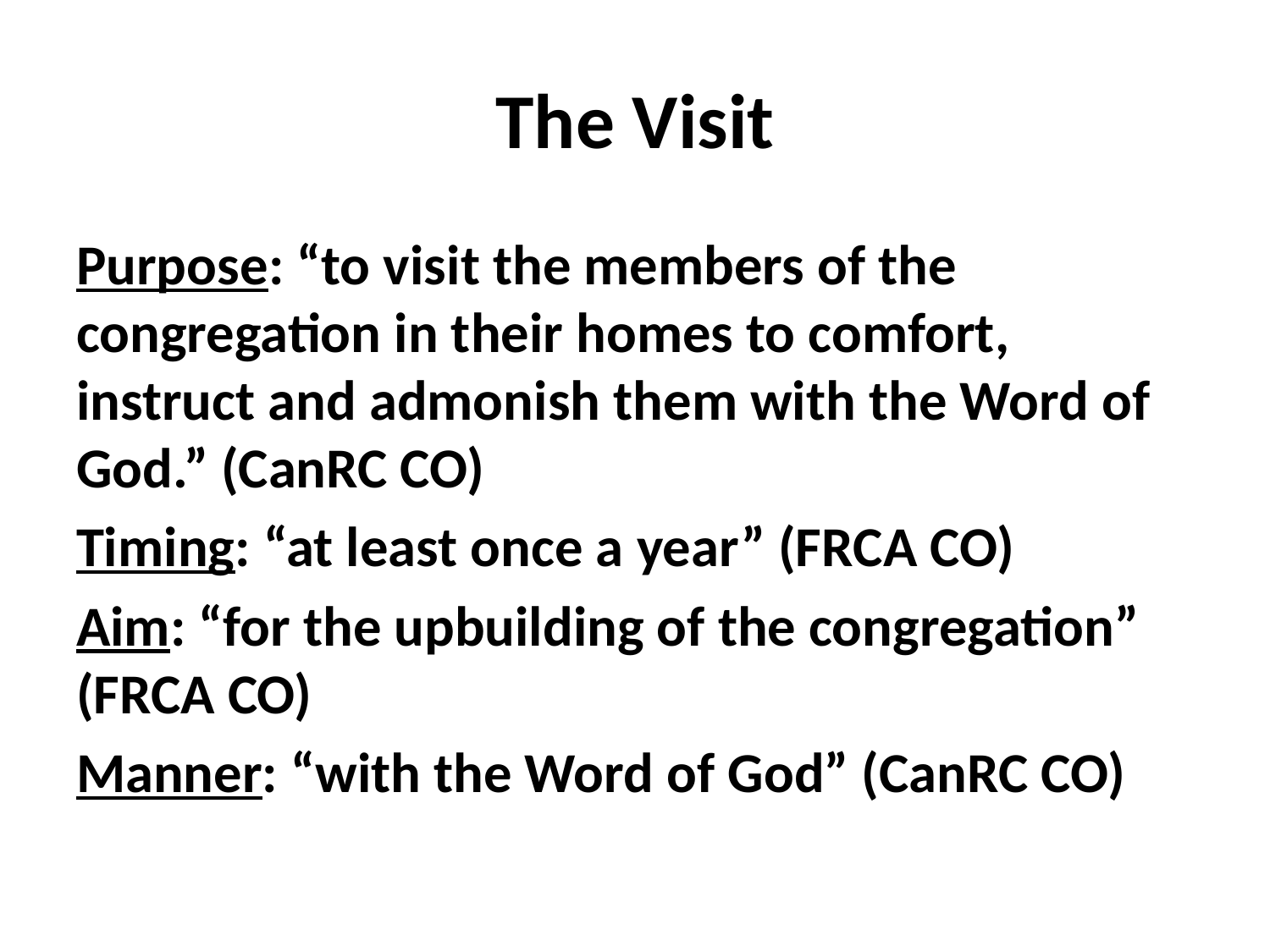

# The Visit
Purpose: “to visit the members of the congregation in their homes to comfort, instruct and admonish them with the Word of God.” (CanRC CO)
Timing: “at least once a year” (FRCA CO)
Aim: “for the upbuilding of the congregation” (FRCA CO)
Manner: “with the Word of God” (CanRC CO)